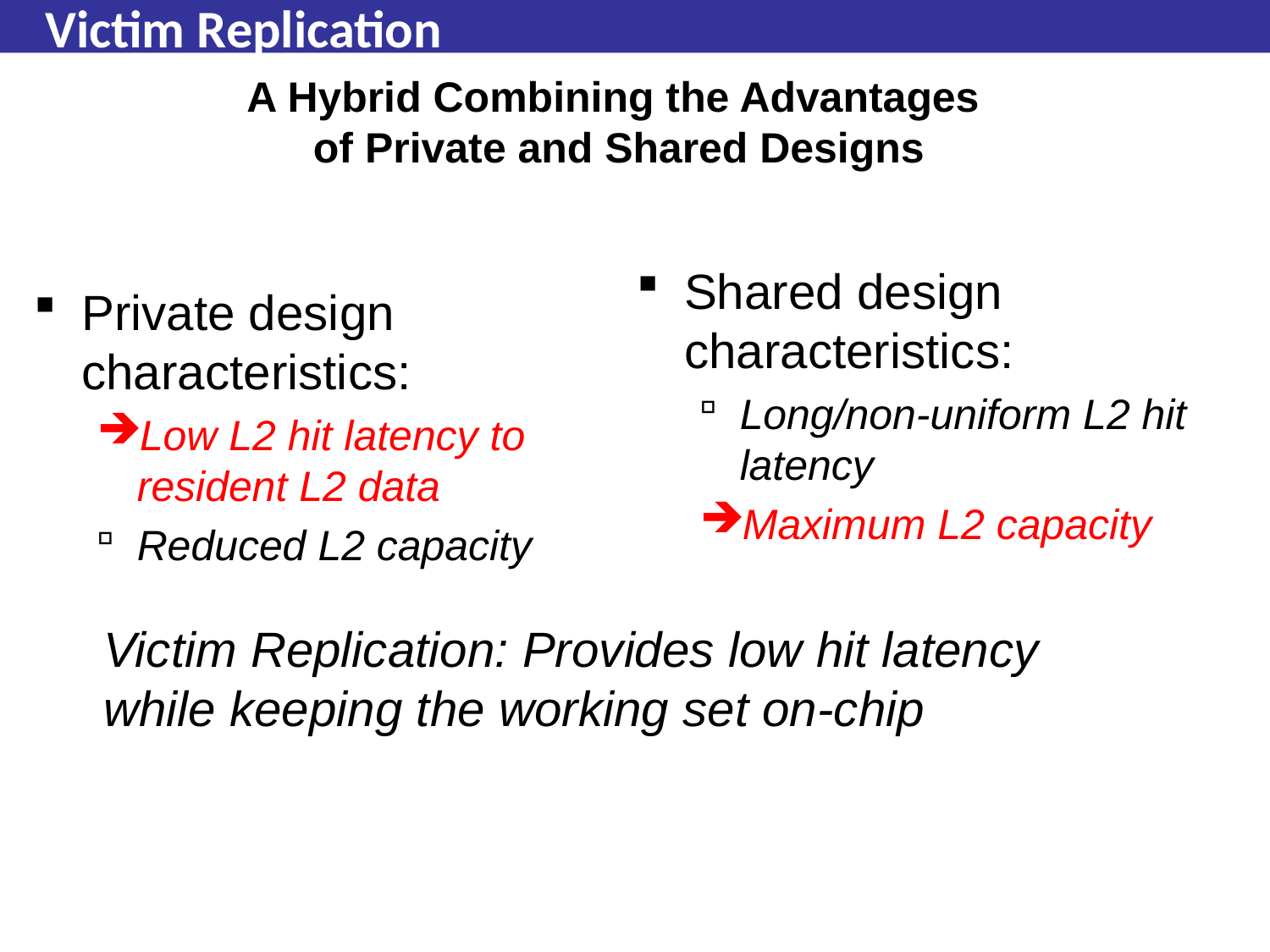

# Victim Replication
A Hybrid Combining the Advantages
of Private and Shared Designs
Shared design characteristics:
Long/non-uniform L2 hit latency
Maximum L2 capacity

Private design characteristics:
Low L2 hit latency to resident L2 data
Reduced L2 capacity

Victim Replication: Provides low hit latency while keeping the working set on-chip